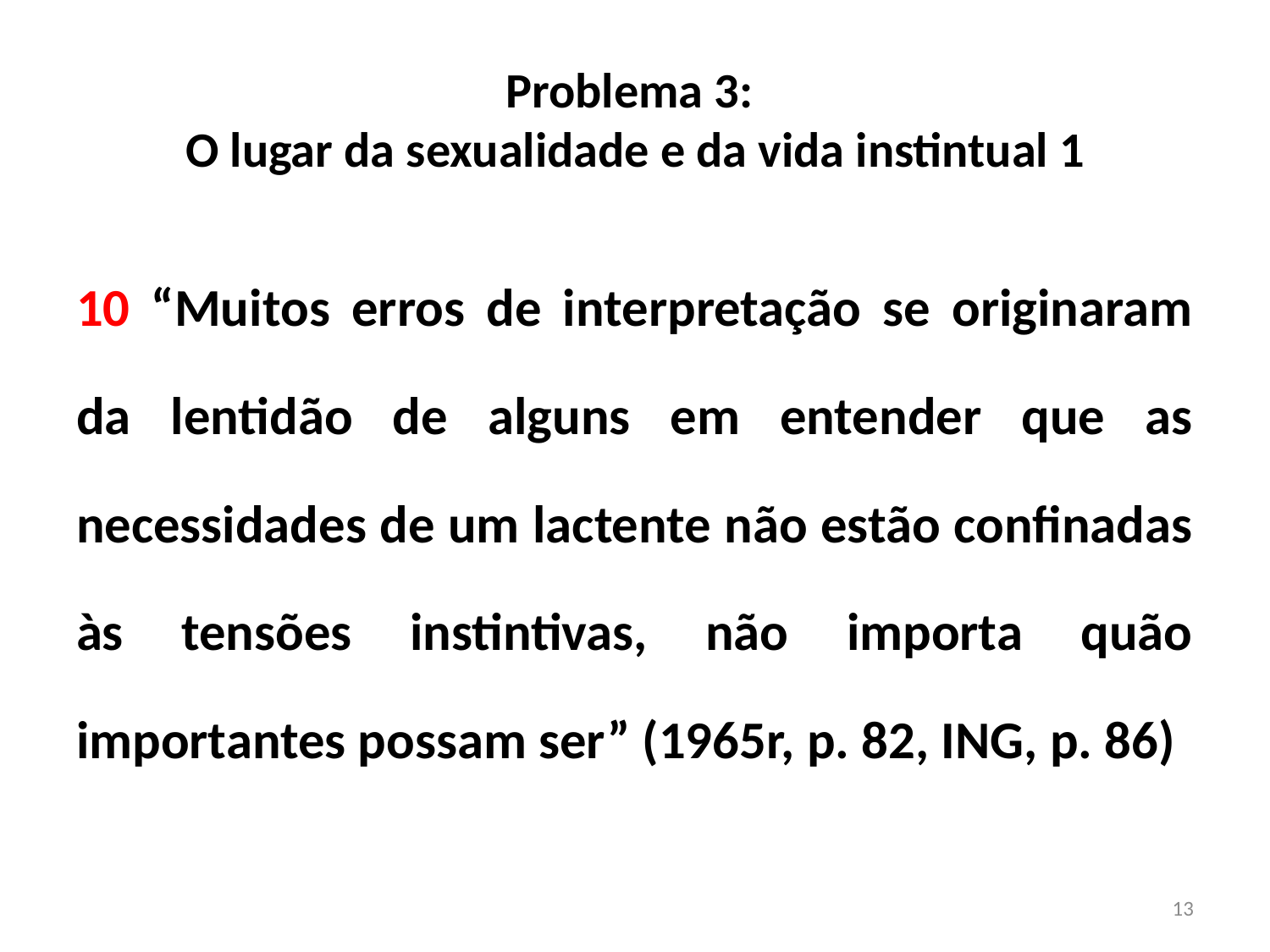

# Problema 3: O lugar da sexualidade e da vida instintual 1
10 “Muitos erros de interpretação se originaram da lentidão de alguns em entender que as necessidades de um lactente não estão confinadas às tensões instintivas, não importa quão importantes possam ser” (1965r, p. 82, ING, p. 86)
13